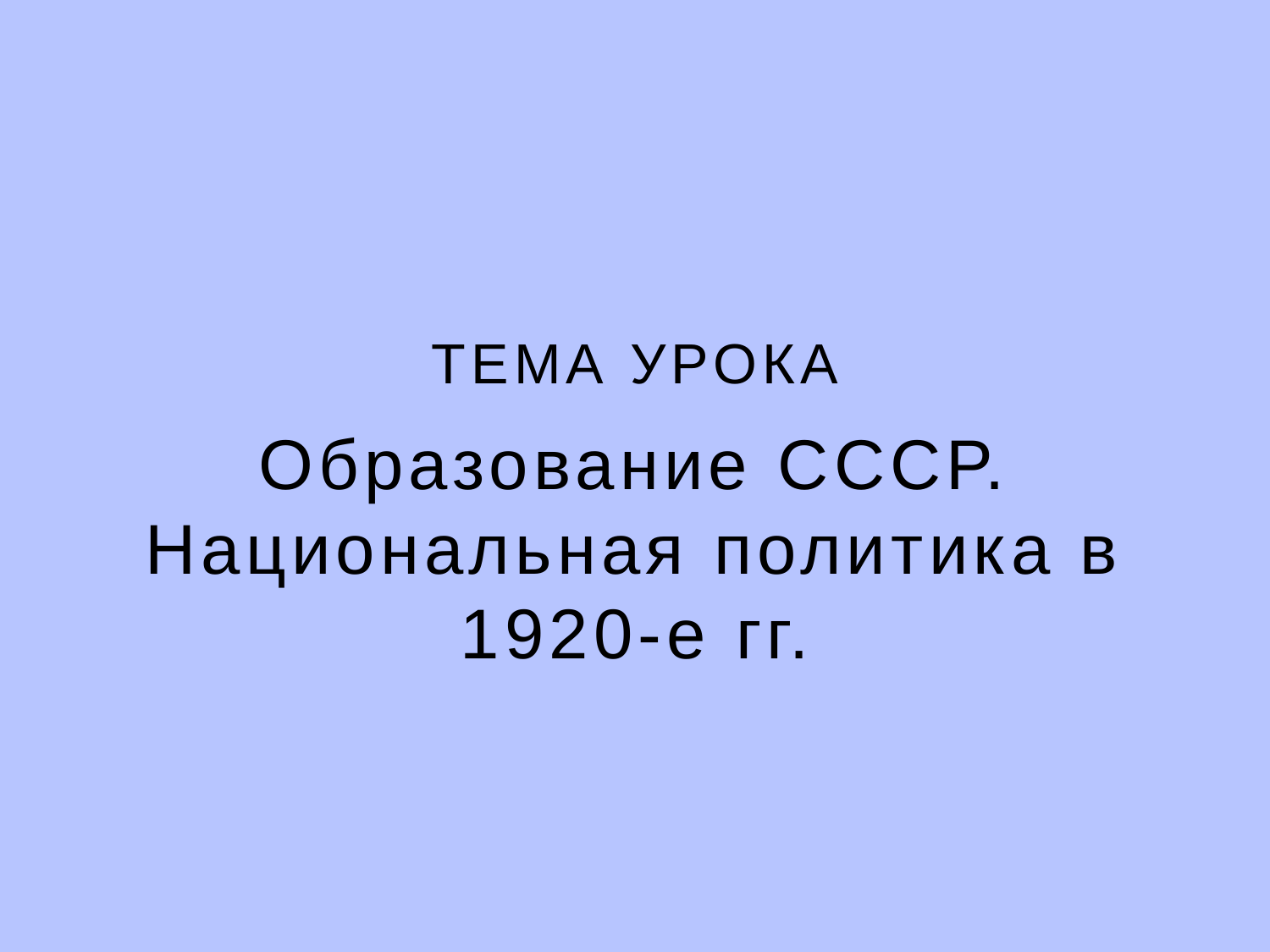

ТЕМА УРОКА
Образование СССР. Национальная политика в 1920-е гг.